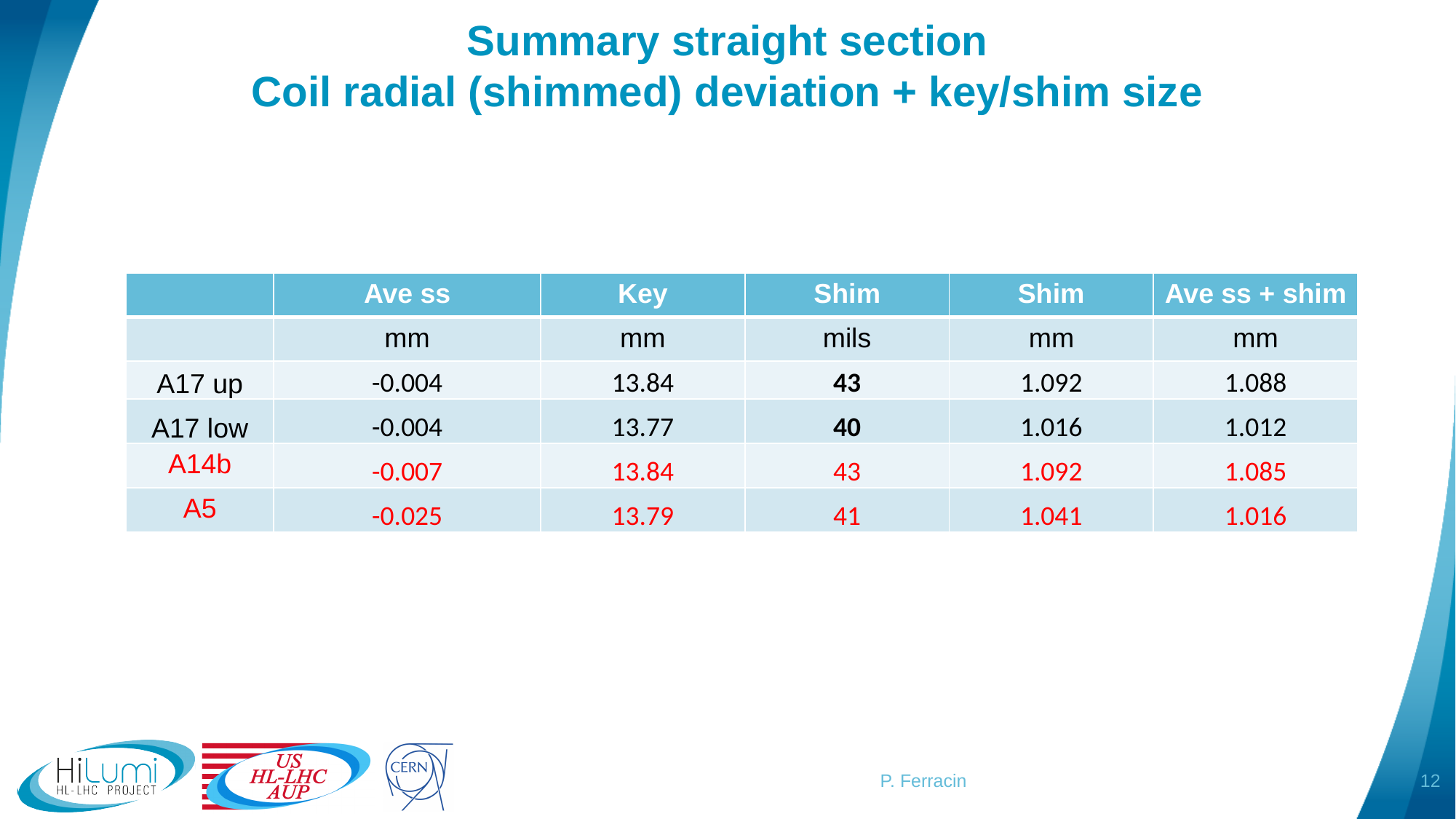

# Summary straight section Coil radial (shimmed) deviation + key/shim size

|  | Ave ss | Key | Shim | Shim | Ave ss + shim |
| --- | --- | --- | --- | --- | --- |
|  | mm | mm | mils | mm | mm |
| A17 up | -0.004 | 13.84 | 43 | 1.092 | 1.088 |
| A17 low | -0.004 | 13.77 | 40 | 1.016 | 1.012 |
| A14b | -0.007 | 13.84 | 43 | 1.092 | 1.085 |
| A5 | -0.025 | 13.79 | 41 | 1.041 | 1.016 |
12
P. Ferracin